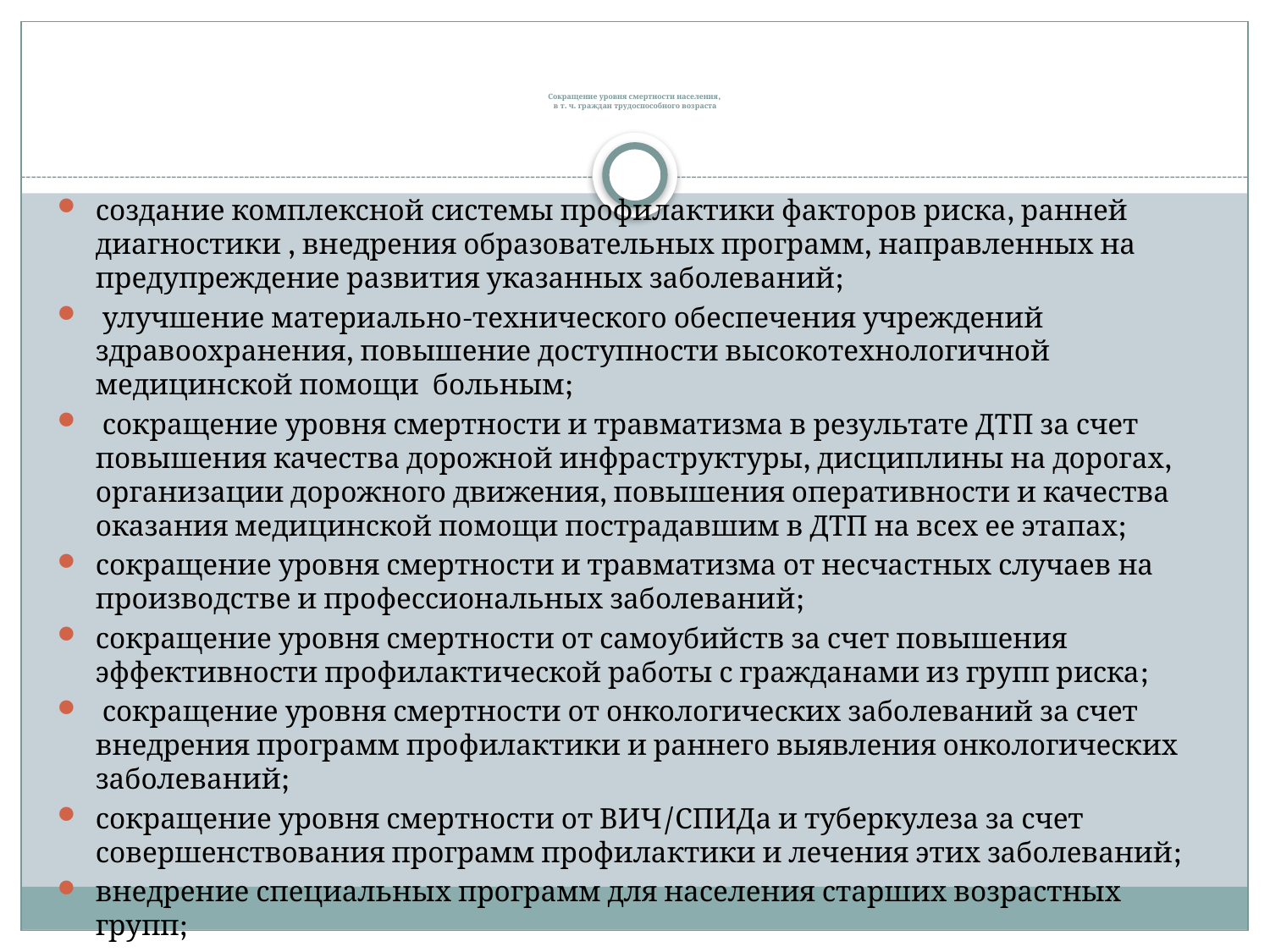

# Сокращение уровня смертности населения, в т. ч. граждан трудоспособного возраста
создание комплексной системы профилактики факторов риска, ранней диагностики , внедрения образовательных программ, направленных на предупреждение развития указанных заболеваний;
 улучшение материально-технического обеспечения учреждений здравоохранения, повышение доступности высокотехнологичной медицинской помощи  больным;
 сокращение уровня смертности и травматизма в результате ДТП за счет повышения качества дорожной инфраструктуры, дисциплины на дорогах, организации дорожного движения, повышения оперативности и качества оказания медицинской помощи пострадавшим в ДТП на всех ее этапах;
сокращение уровня смертности и травматизма от несчастных случаев на производстве и профессиональных заболеваний;
сокращение уровня смертности от самоубийств за счет повышения эффективности профилактической работы с гражданами из групп риска;
 сокращение уровня смертности от онкологических заболеваний за счет внедрения программ профилактики и раннего выявления онкологических заболеваний;
сокращение уровня смертности от ВИЧ/СПИДа и туберкулеза за счет совершенствования программ профилактики и лечения этих заболеваний;
внедрение специальных программ для населения старших возрастных групп;
 повышение доступности медицинской помощи для жителей сельской местности и отдаленных районов.